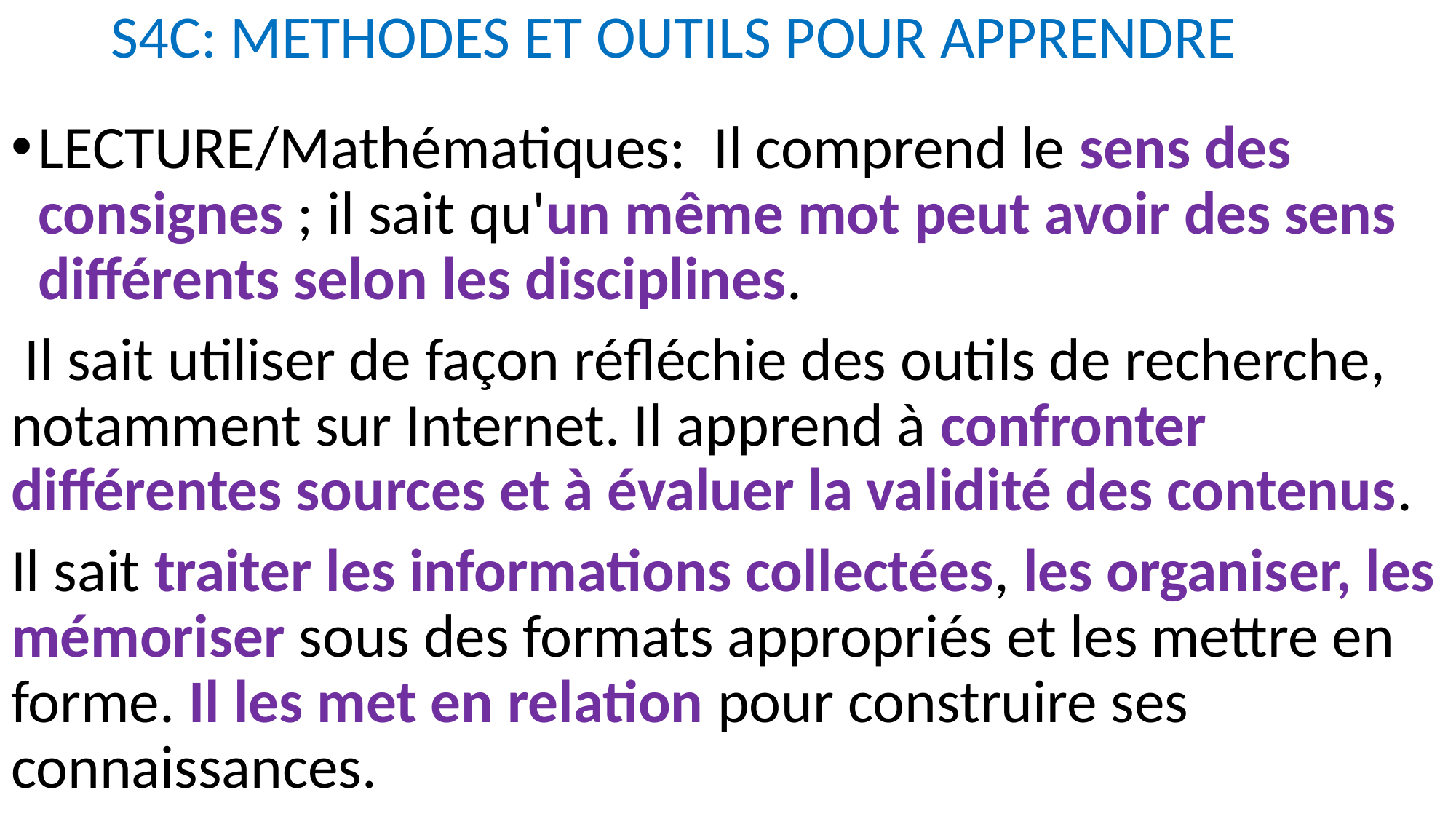

# S4C: METHODES ET OUTILS POUR APPRENDRE
LECTURE/Mathématiques:  Il comprend le sens des consignes ; il sait qu'un même mot peut avoir des sens différents selon les disciplines.
 Il sait utiliser de façon réfléchie des outils de recherche, notamment sur Internet. Il apprend à confronter différentes sources et à évaluer la validité des contenus.
Il sait traiter les informations collectées, les organiser, les mémoriser sous des formats appropriés et les mettre en forme. Il les met en relation pour construire ses connaissances.